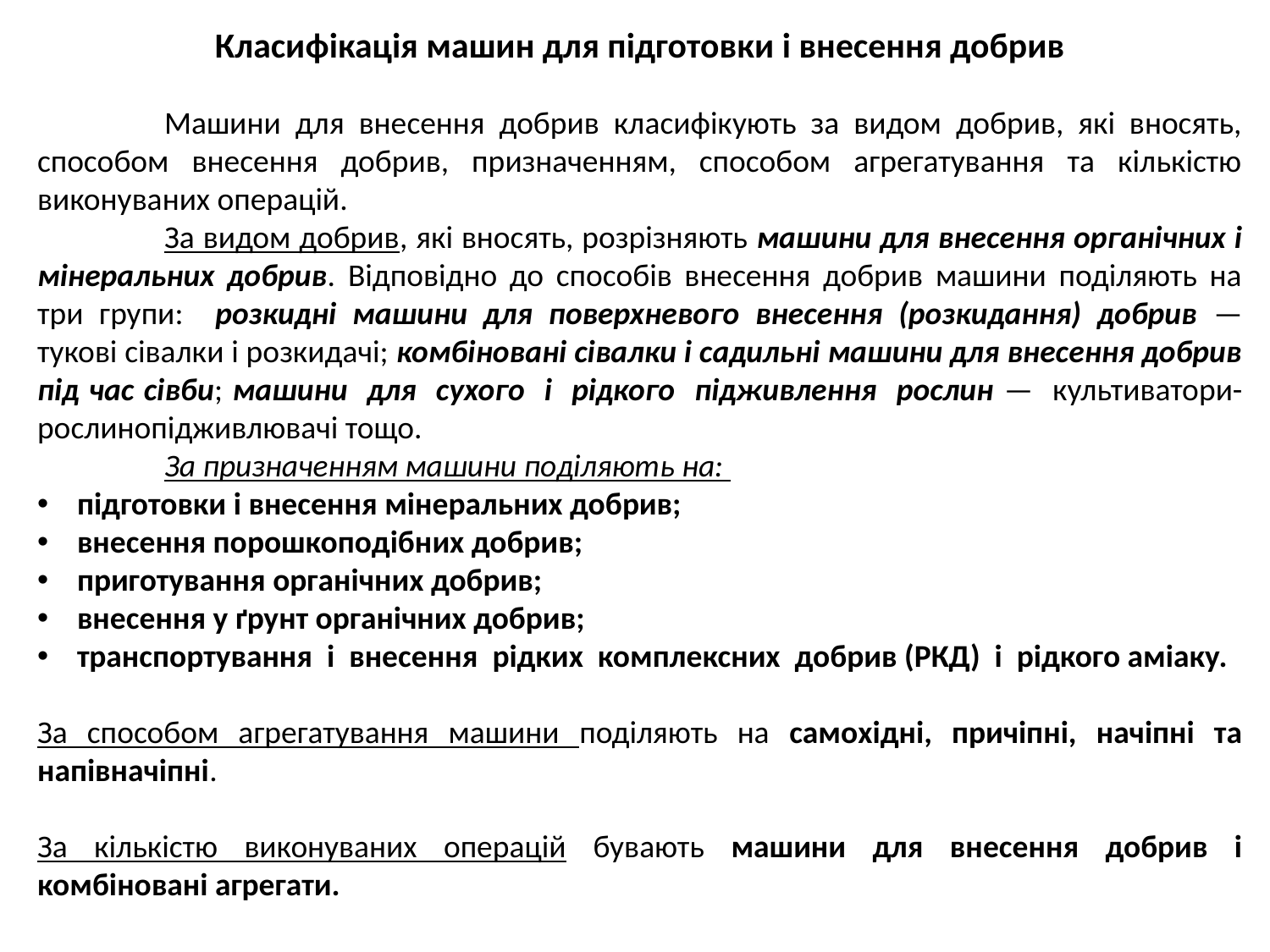

Класифікація машин для підготовки і внесення добрив

	Машини для внесення добрив класифікують за видом добрив, які вносять, способом внесення добрив, призначенням, способом агрегатування та кількістю виконуваних операцій.
	За видом добрив, які вносять, розрізняють машини для внесення органічних і мінеральних добрив. Відповідно до способів внесення добрив машини поділяють на три групи:  розкидні машини для поверхневого внесення (розкидання) добрив — тукові сівалки і розкидачі; комбіновані сівалки і садильні машини для внесення добрив під час сівби; машини  для  сухого  і  рідкого  підживлення  рослин —  культиватори-рослинопідживлювачі тощо.
	За призначенням машини поділяють на:
підготовки і внесення мінеральних добрив;
внесення порошкоподібних добрив;
приготування органічних добрив;
внесення у ґрунт органічних добрив;
транспортування  і  внесення  рідких  комплексних  добрив (РКД)  і  рідкого аміаку.

За способом агрегатування машини поділяють на самохідні, причіпні, начіпні та напівначіпні.

За кількістю виконуваних операцій бувають машини для внесення добрив і комбіновані агрегати.